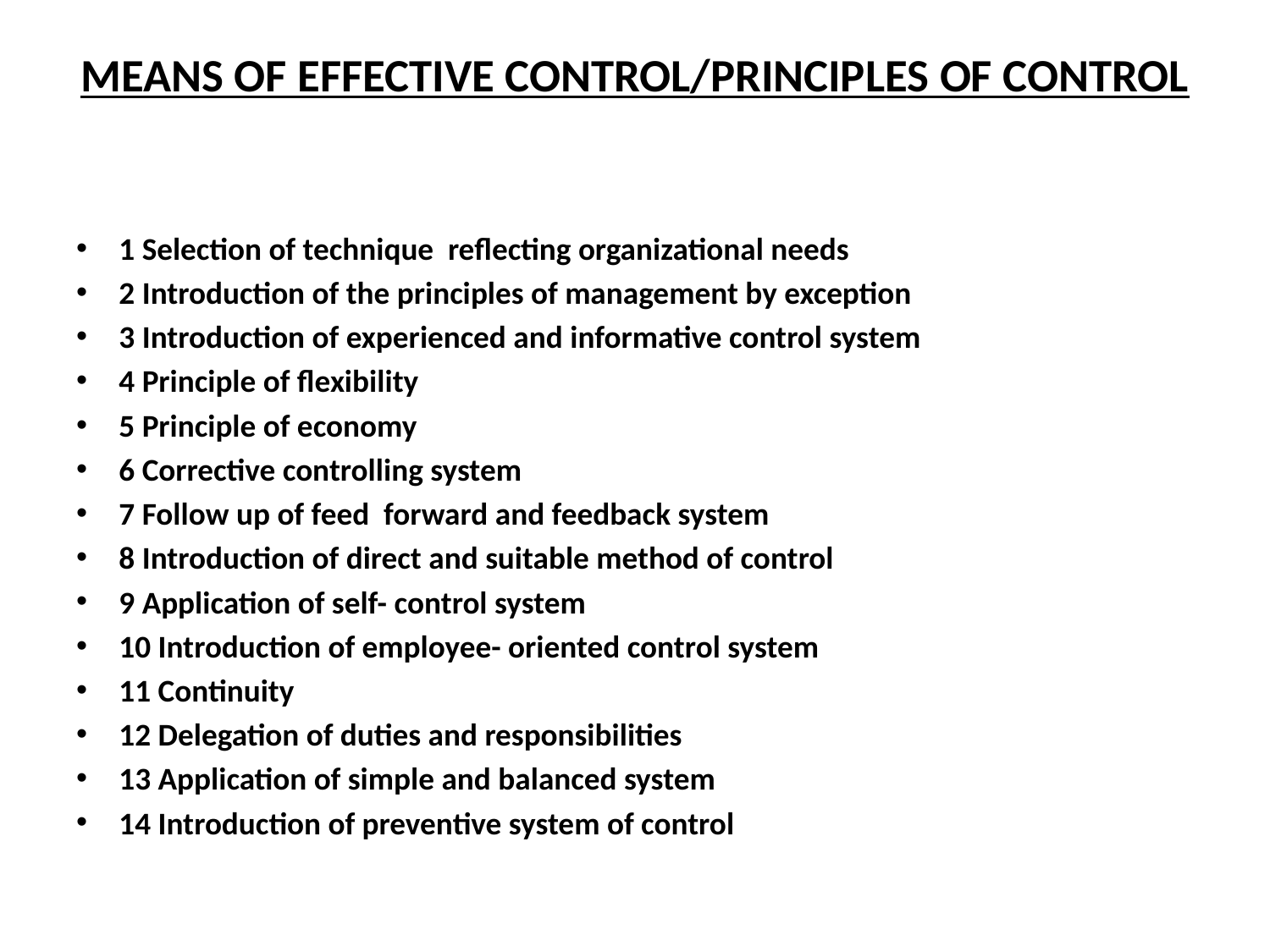

# MEANS OF EFFECTIVE CONTROL/PRINCIPLES OF CONTROL
1 Selection of technique  reflecting organizational needs
2 Introduction of the principles of management by exception
3 Introduction of experienced and informative control system
4 Principle of flexibility
5 Principle of economy
6 Corrective controlling system
7 Follow up of feed  forward and feedback system
8 Introduction of direct and suitable method of control
9 Application of self- control system
10 Introduction of employee- oriented control system
11 Continuity
12 Delegation of duties and responsibilities
13 Application of simple and balanced system
14 Introduction of preventive system of control